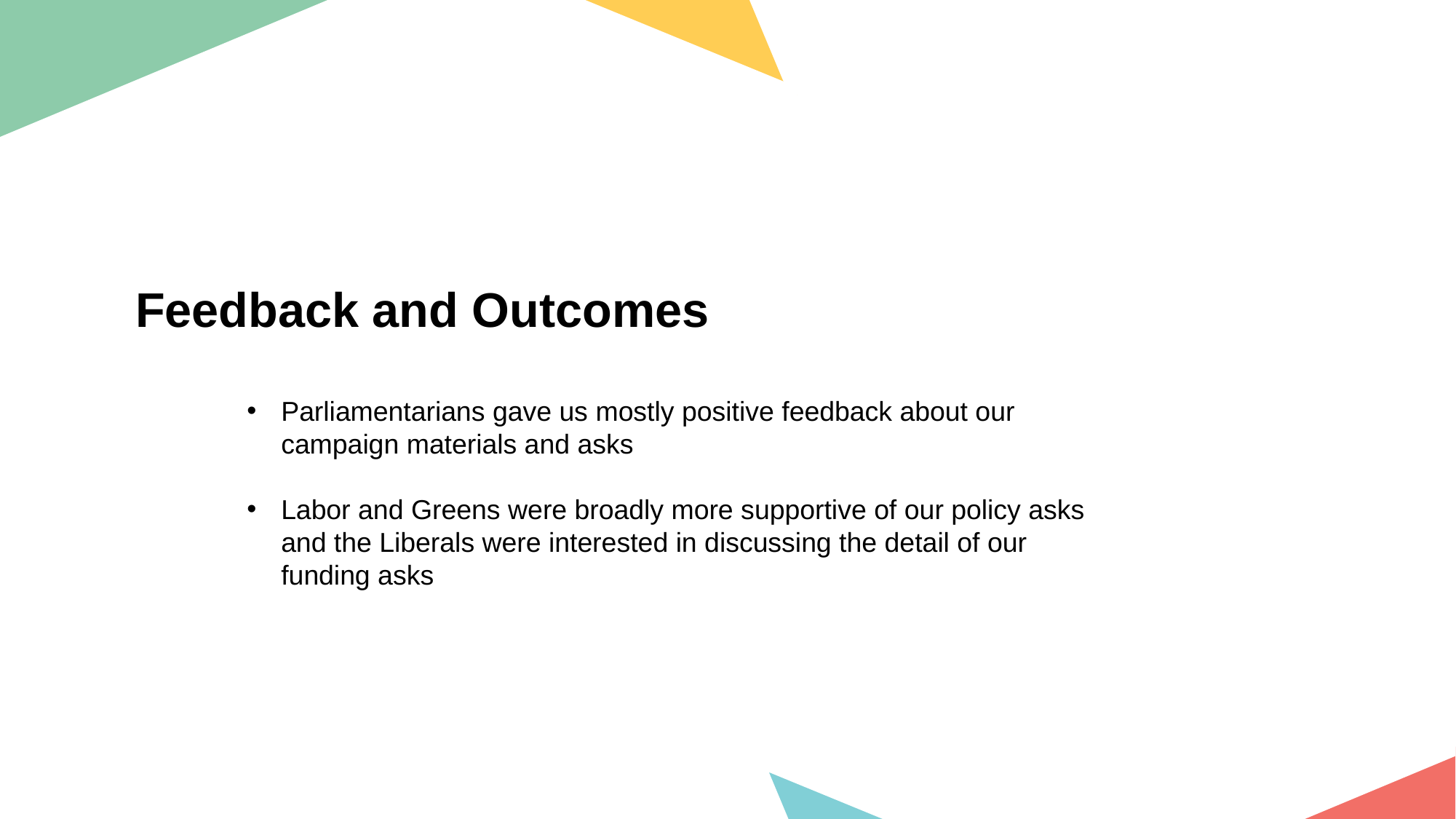

Feedback and Outcomes
Parliamentarians gave us mostly positive feedback about our campaign materials and asks

Labor and Greens were broadly more supportive of our policy asks and the Liberals were interested in discussing the detail of our funding asks